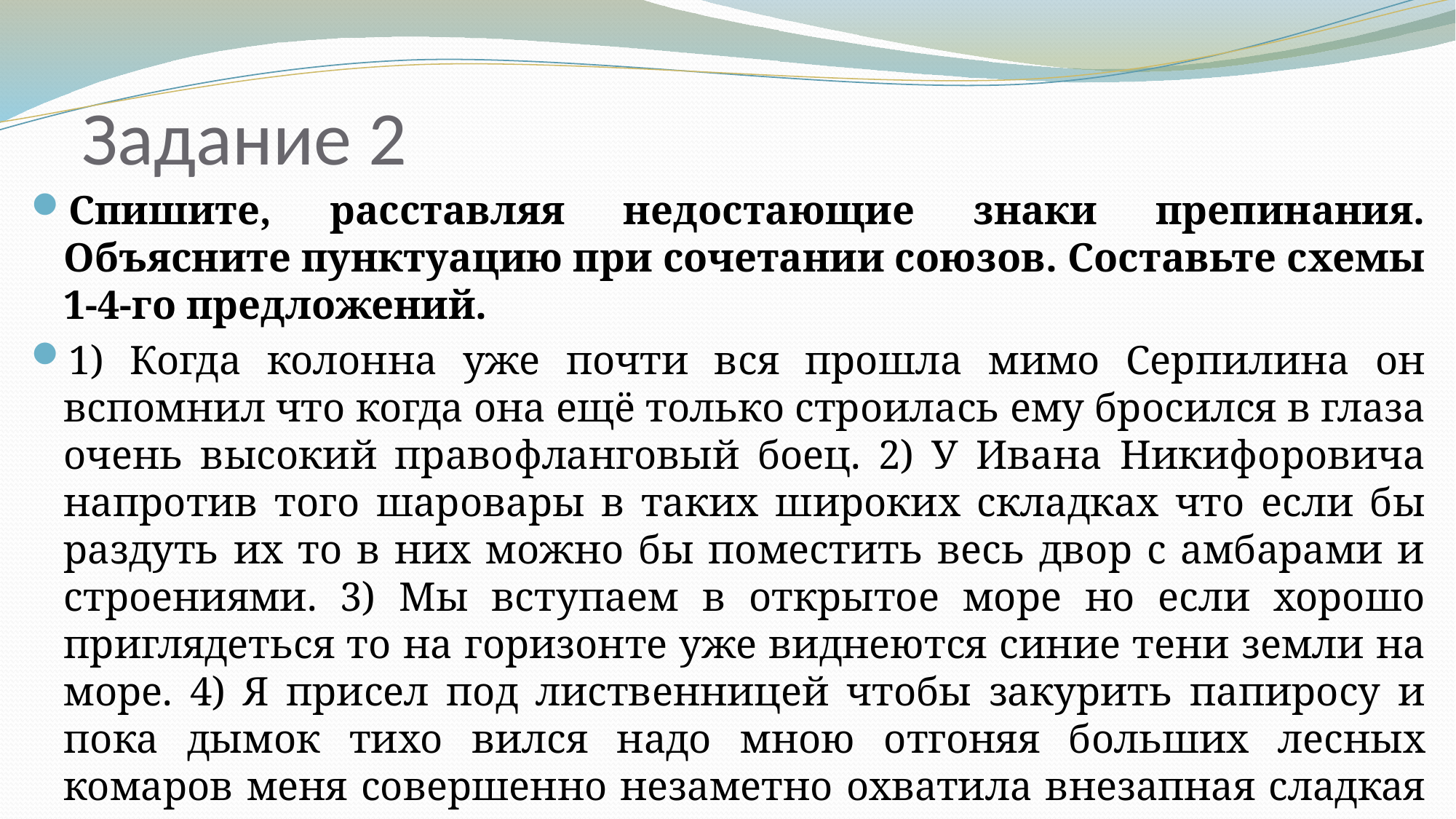

# Задание 2
Спишите, расставляя недостающие знаки препинания. Объясните пунктуацию при сочетании союзов. Составьте схемы 1-4-го предложений.
1) Когда колонна уже почти вся прошла мимо Серпилина он вспомнил что когда она ещё только строилась ему бросился в глаза очень высокий правофланговый боец. 2) У Ивана Никифоровича напротив того шаровары в таких широких складках что если бы раздуть их то в них можно бы поместить весь двор с амбарами и строениями. 3) Мы вступаем в открытое море но если хорошо приглядеться то на горизонте уже виднеются синие тени земли на море. 4) Я присел под лиственницей чтобы закурить папиросу и пока дымок тихо вился надо мною отгоняя больших лесных комаров меня совершенно незаметно охватила внезапная сладкая и туманная дремота.